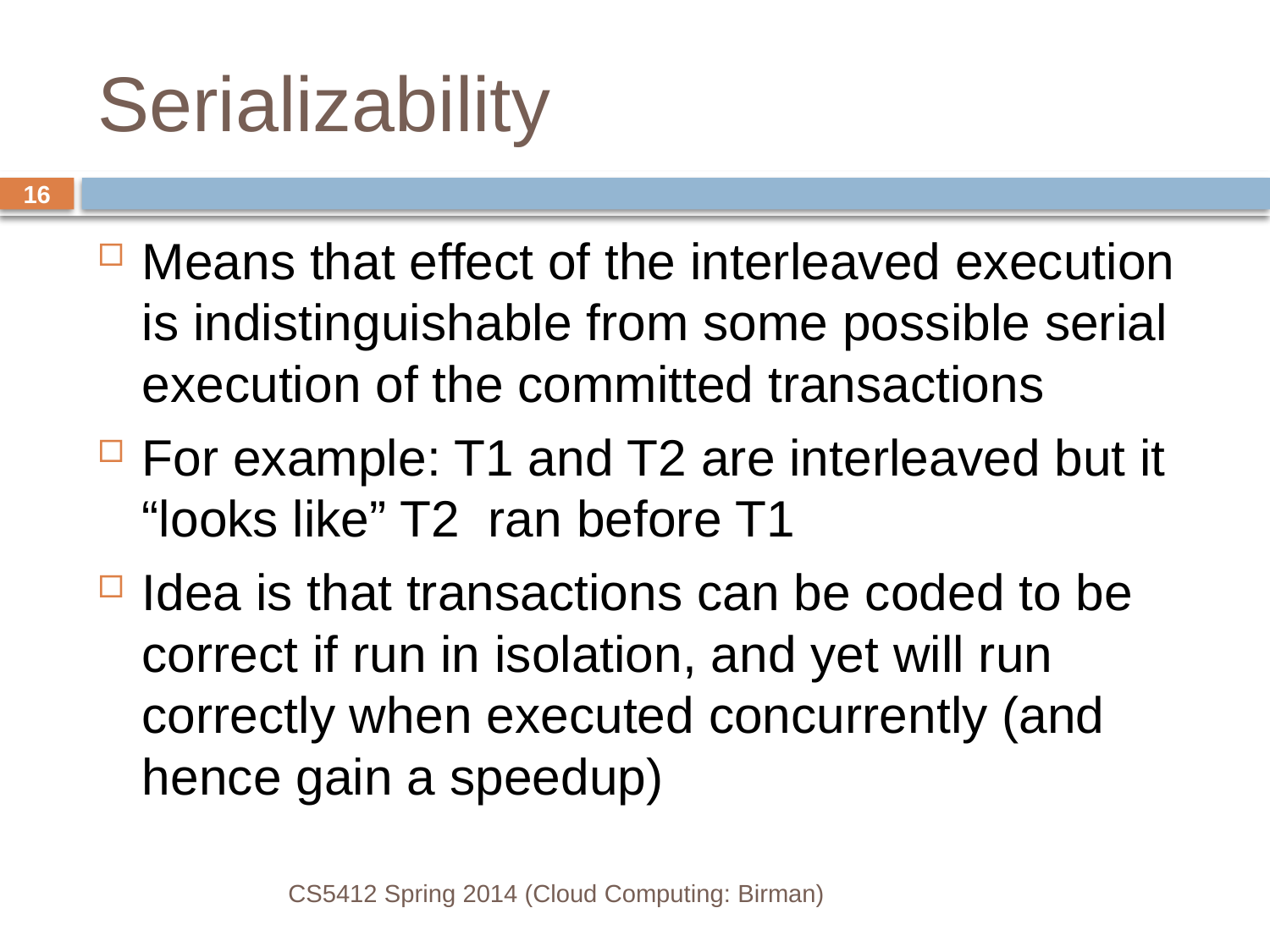

# Serializability
16
Means that effect of the interleaved execution is indistinguishable from some possible serial execution of the committed transactions
For example: T1 and T2 are interleaved but it “looks like” T2  ran before T1
Idea is that transactions can be coded to be correct if run in isolation, and yet will run correctly when executed concurrently (and hence gain a speedup)
CS5412 Spring 2014 (Cloud Computing: Birman)